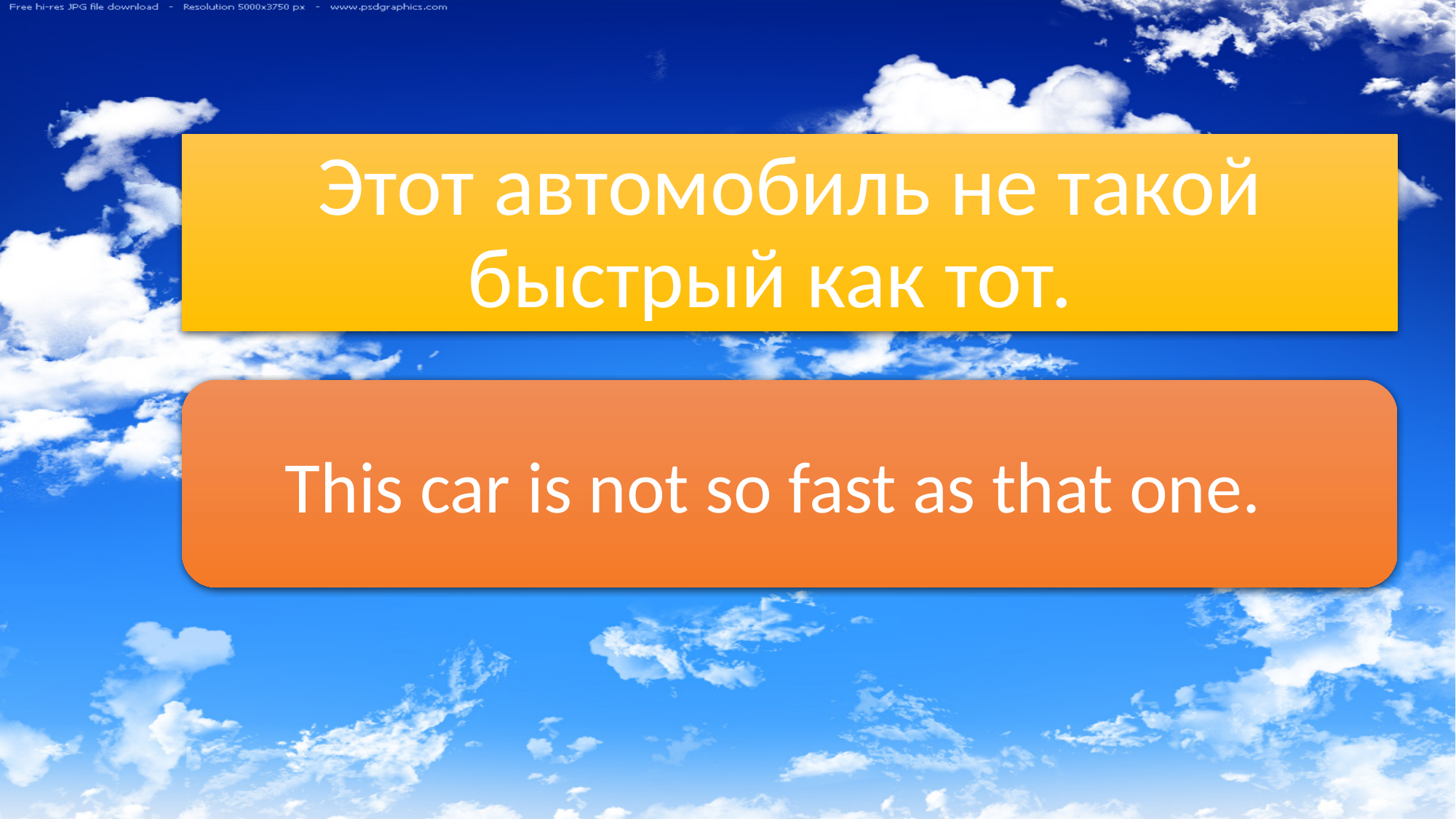

# Этот автомобиль не такой быстрый как тот.
This car is not so fast as that one.